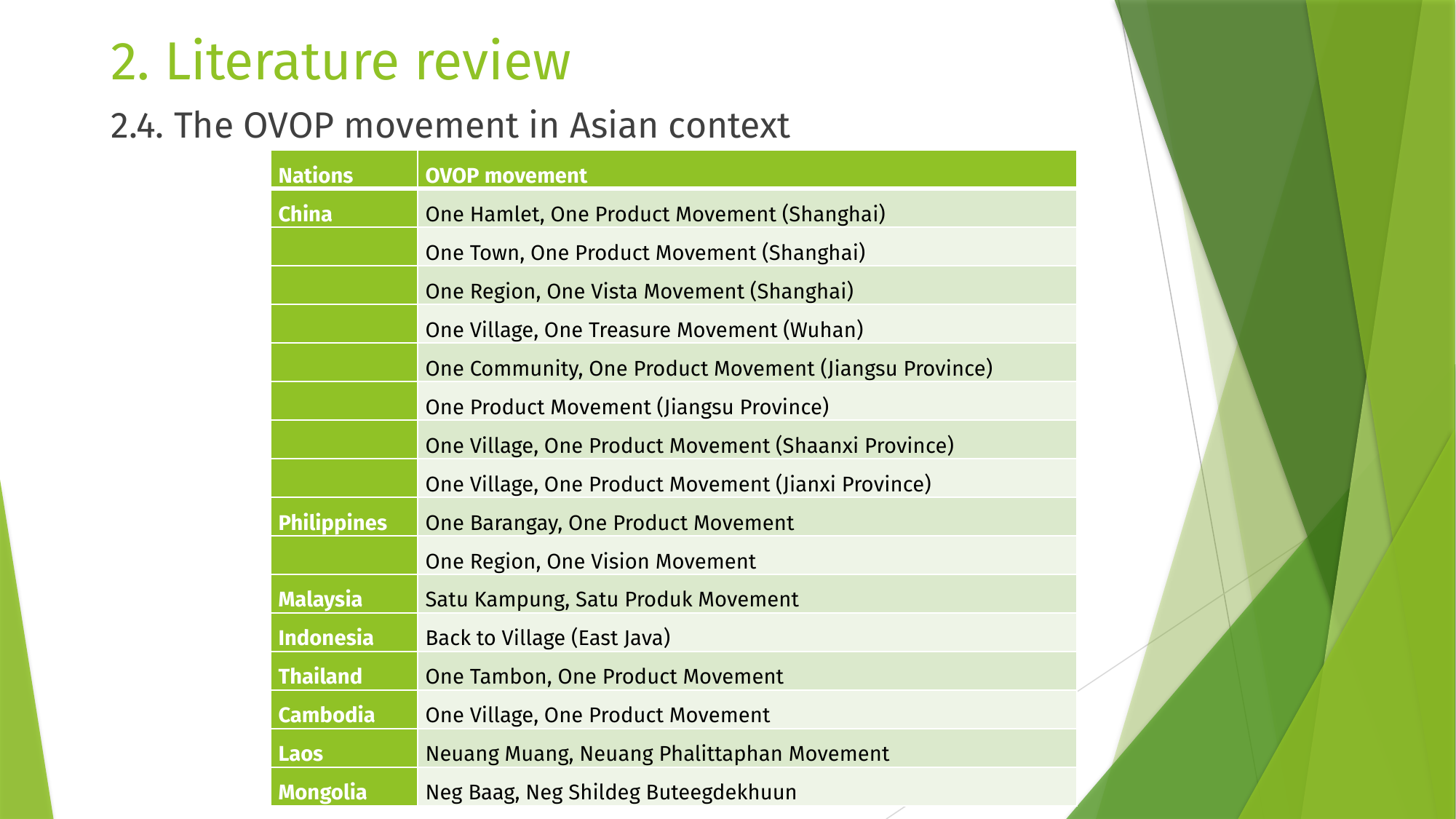

# 2. Literature review
2.4. The OVOP movement in Asian context

| Nations | OVOP movement |
| --- | --- |
| China | One Hamlet, One Product Movement (Shanghai) |
|  | One Town, One Product Movement (Shanghai) |
|  | One Region, One Vista Movement (Shanghai) |
|  | One Village, One Treasure Movement (Wuhan) |
|  | One Community, One Product Movement (Jiangsu Province) |
|  | One Product Movement (Jiangsu Province) |
|  | One Village, One Product Movement (Shaanxi Province) |
|  | One Village, One Product Movement (Jianxi Province) |
| Philippines | One Barangay, One Product Movement |
|  | One Region, One Vision Movement |
| Malaysia | Satu Kampung, Satu Produk Movement |
| Indonesia | Back to Village (East Java) |
| Thailand | One Tambon, One Product Movement |
| Cambodia | One Village, One Product Movement |
| Laos | Neuang Muang, Neuang Phalittaphan Movement |
| Mongolia | Neg Baag, Neg Shildeg Buteegdekhuun |